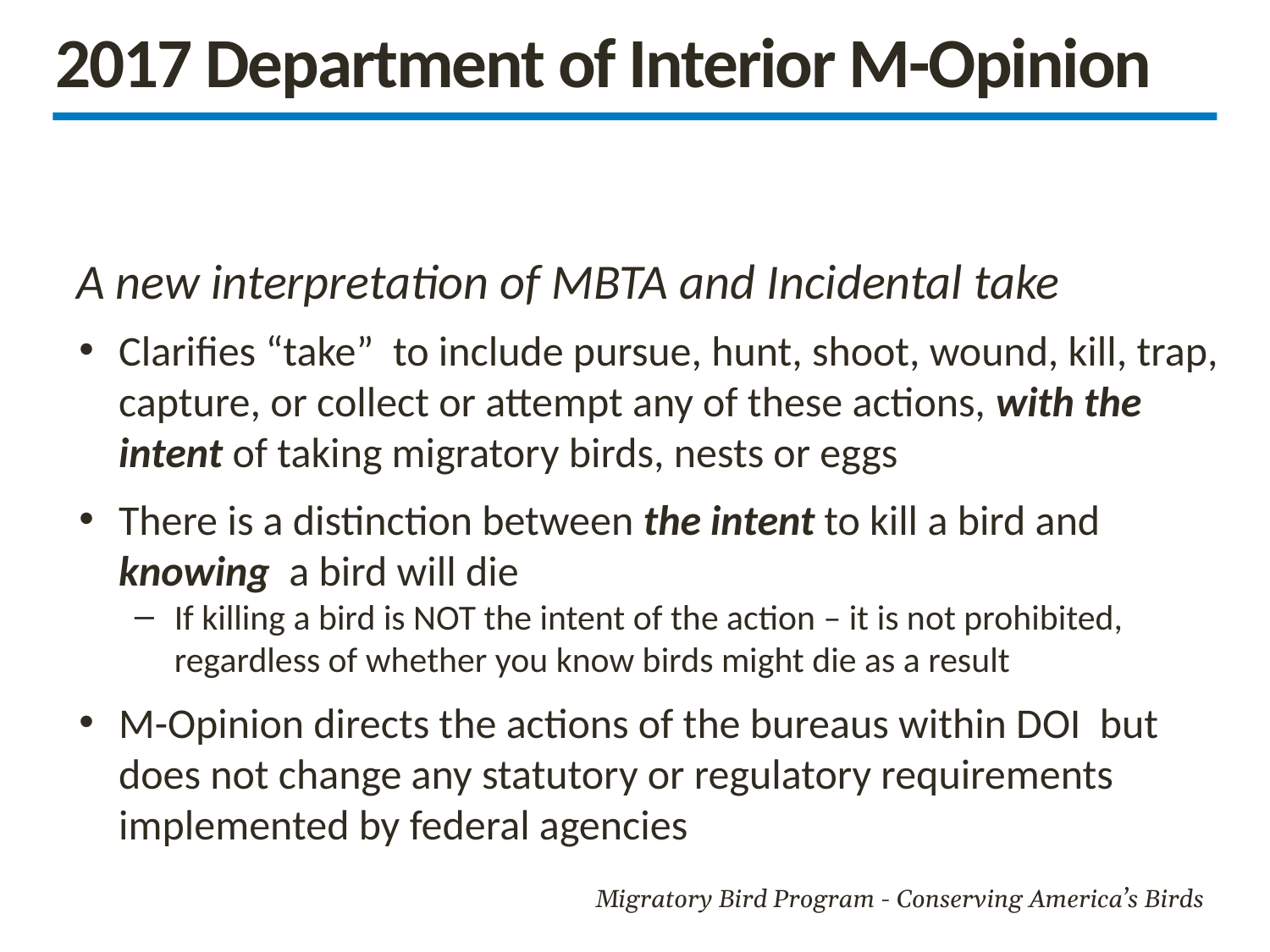

2017 Department of Interior M-Opinion
A new interpretation of MBTA and Incidental take
Clarifies “take”  to include pursue, hunt, shoot, wound, kill, trap, capture, or collect or attempt any of these actions, with the intent of taking migratory birds, nests or eggs

There is a distinction between the intent to kill a bird and knowing  a bird will die
If killing a bird is NOT the intent of the action – it is not prohibited, regardless of whether you know birds might die as a result

M-Opinion directs the actions of the bureaus within DOI  but does not change any statutory or regulatory requirements implemented by federal agencies